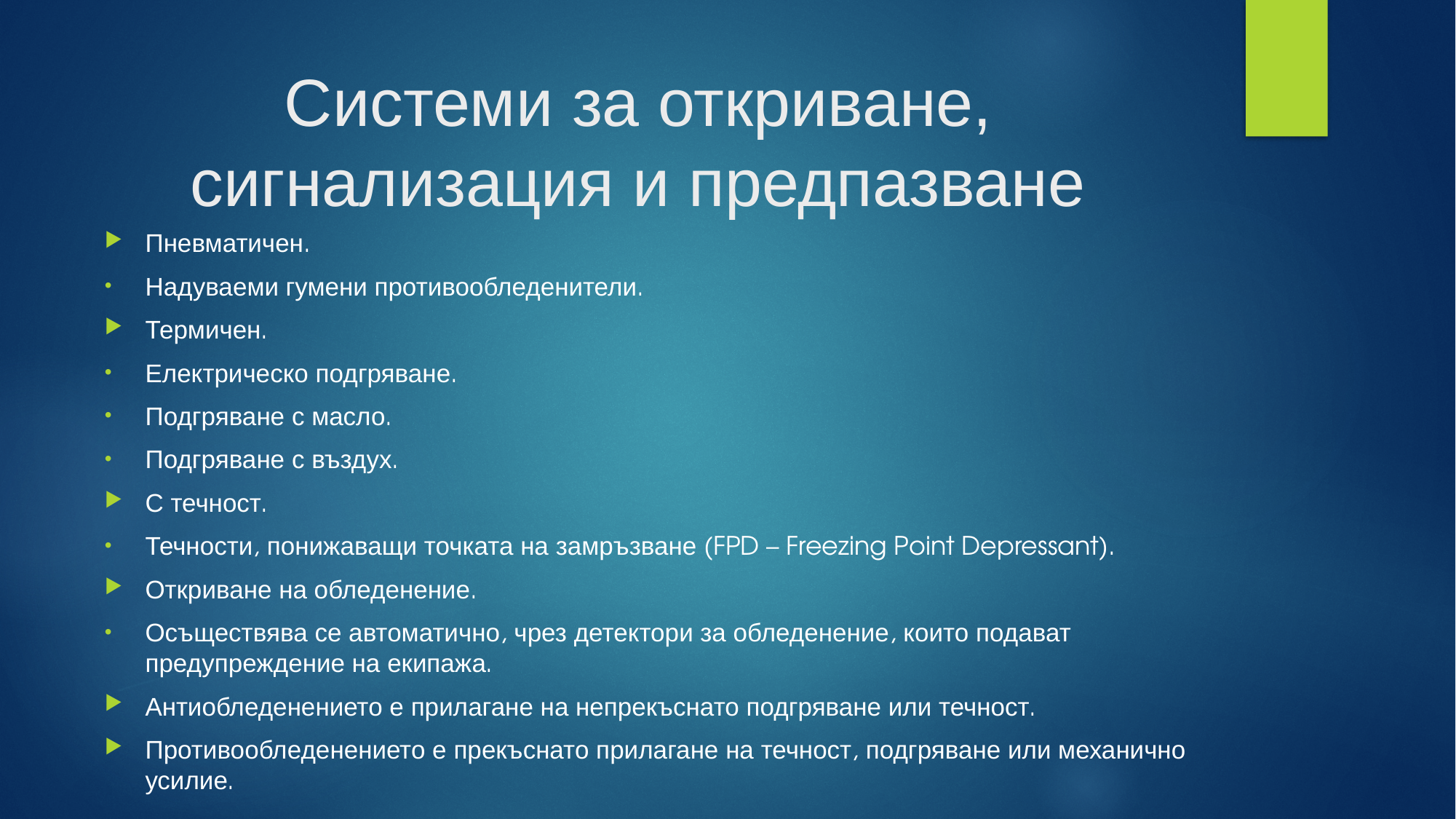

# Системи за откриване, сигнализация и предпазване
Пневматичен.
Надуваеми гумени противообледенители.
Термичен.
Електрическо подгряване.
Подгряване с масло.
Подгряване с въздух.
С течност.
Течности, понижаващи точката на замръзване (FPD – Freezing Point Depressant).
Откриване на обледенение.
Осъществява се автоматично, чрез детектори за обледенение, които подават предупреждение на екипажа.
Антиобледенението е прилагане на непрекъснато подгряване или течност.
Противообледенението е прекъснато прилагане на течност, подгряване или механично усилие.